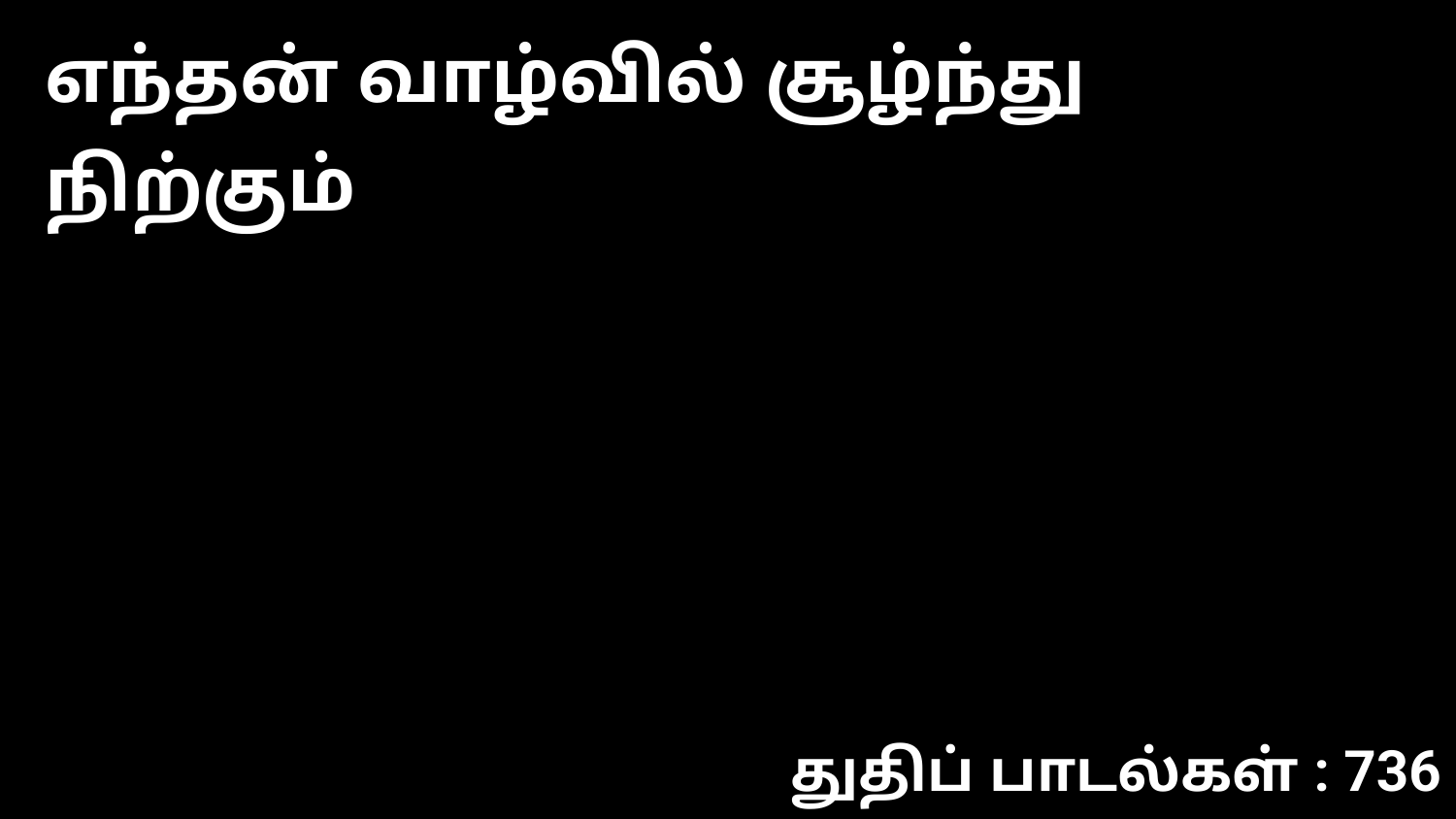

எந்தன் வாழ்வில் சூழ்ந்து நிற்கும்
துதிப் பாடல்கள் : 736